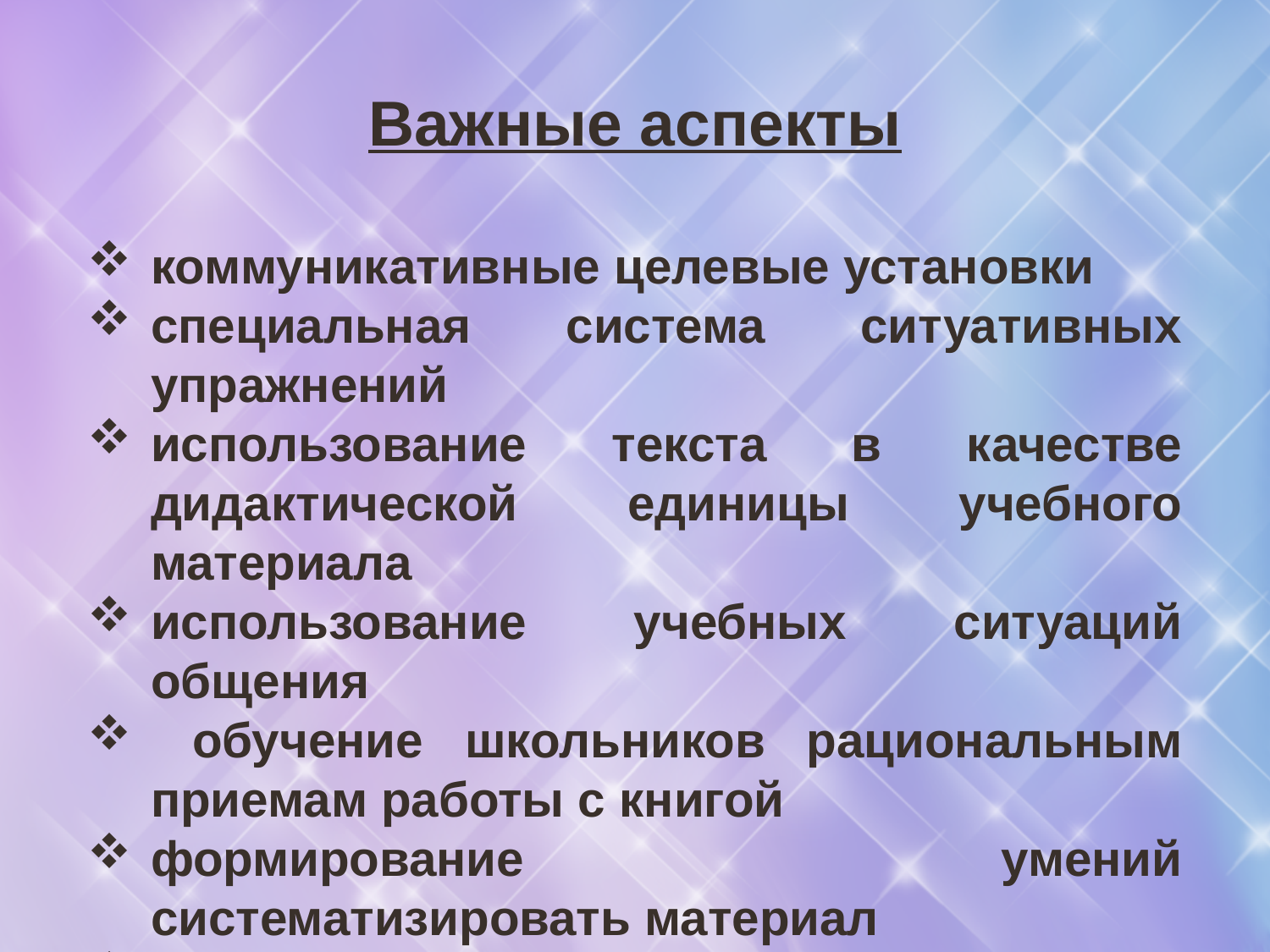

Важные аспекты

коммуникативные целевые установки
специальная система ситуативных упражнений
использование текста в качестве дидактической единицы учебного материала
использование учебных ситуаций общения
 обучение школьников рациональным приемам работы с книгой
формирование умений систематизировать материал
умение работать в группе